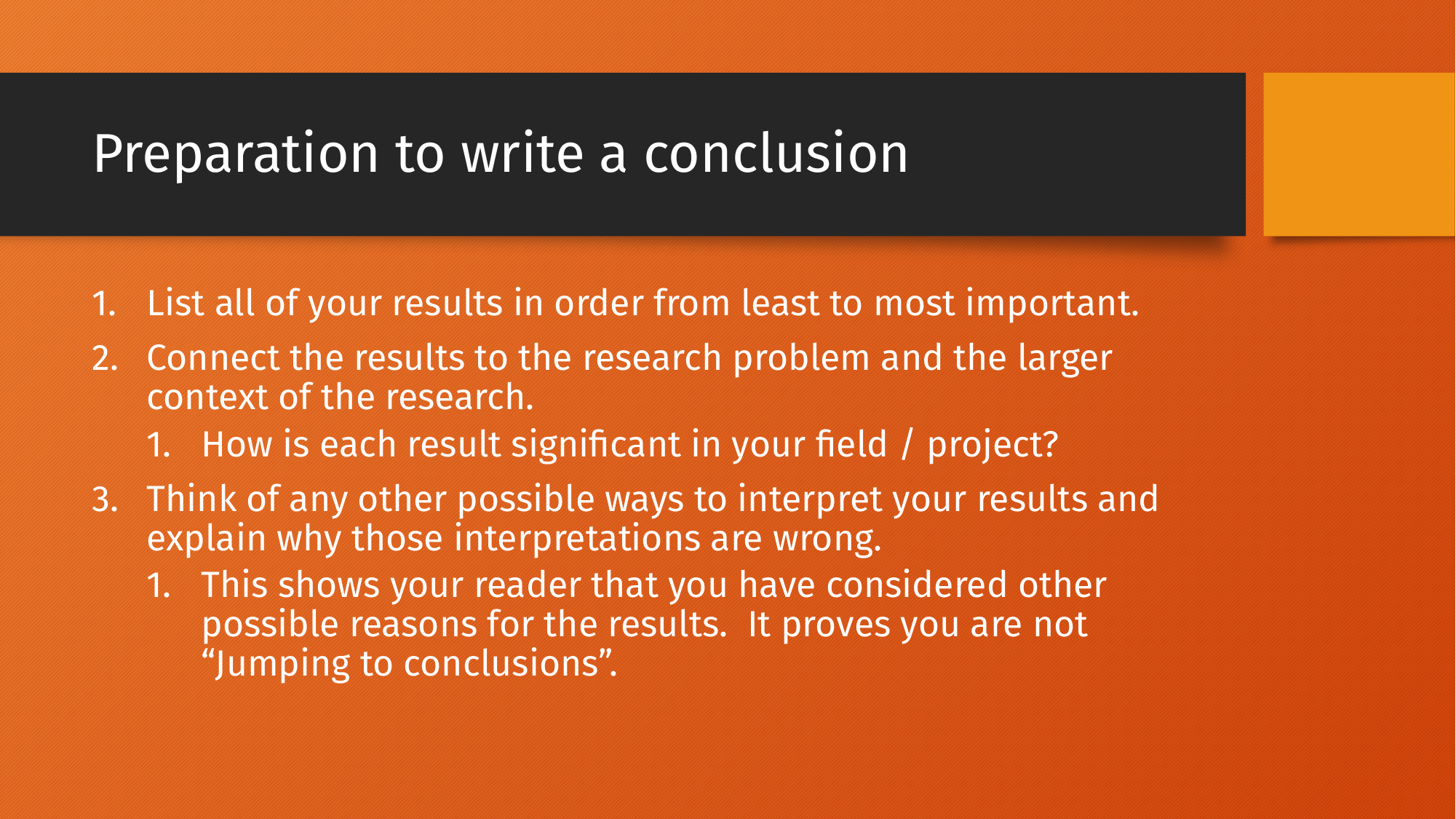

# Preparation to write a conclusion
List all of your results in order from least to most important.
Connect the results to the research problem and the larger context of the research.
How is each result significant in your field / project?
Think of any other possible ways to interpret your results and explain why those interpretations are wrong.
This shows your reader that you have considered other possible reasons for the results.  It proves you are not “Jumping to conclusions”.